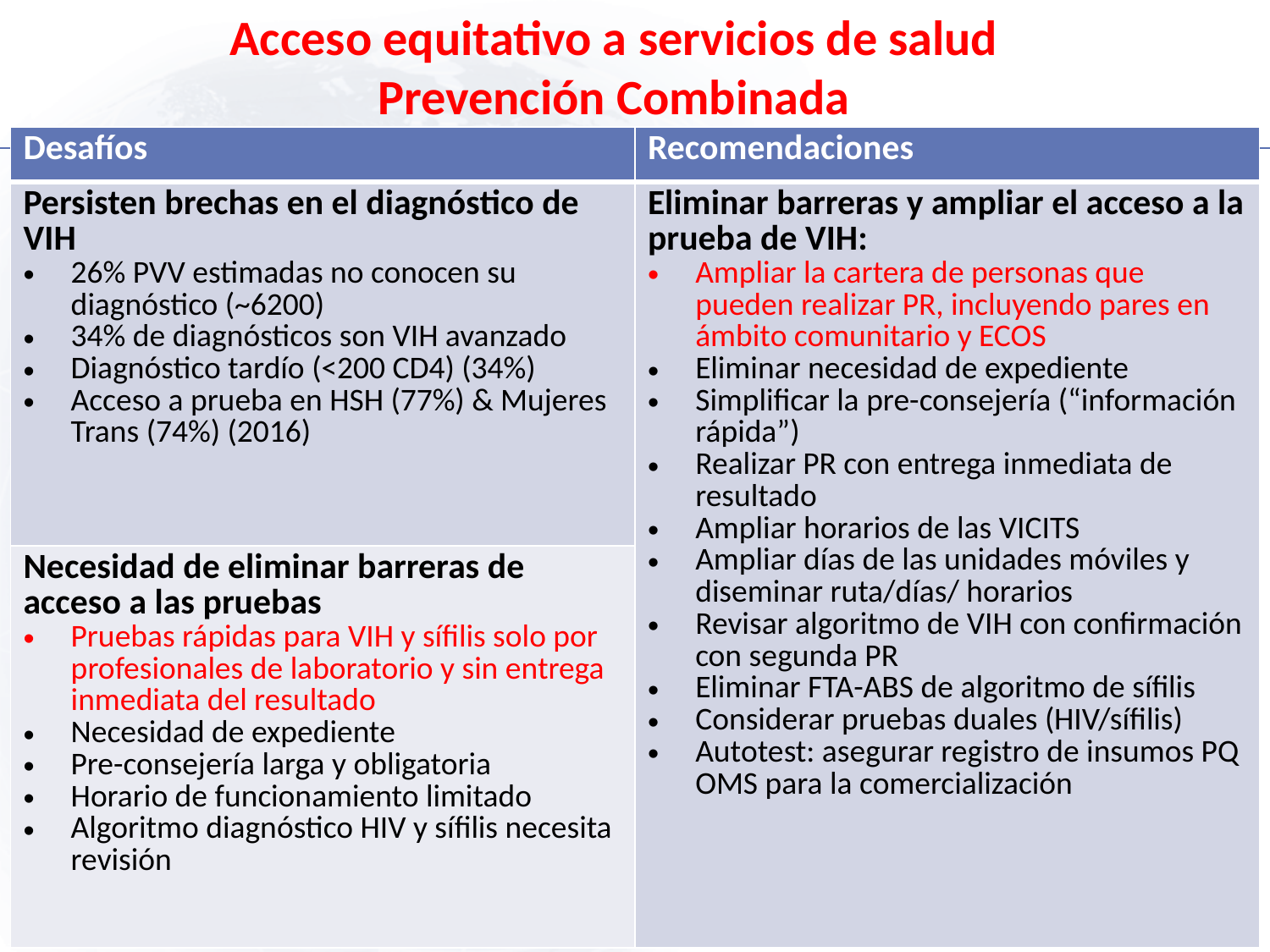

Acceso equitativo a servicios de salud
Prevención Combinada
| Desafíos | Recomendaciones |
| --- | --- |
| Persisten brechas en el diagnóstico de VIH 26% PVV estimadas no conocen su diagnóstico (~6200) 34% de diagnósticos son VIH avanzado Diagnóstico tardío (<200 CD4) (34%) Acceso a prueba en HSH (77%) & Mujeres Trans (74%) (2016) | Eliminar barreras y ampliar el acceso a la prueba de VIH: Ampliar la cartera de personas que pueden realizar PR, incluyendo pares en ámbito comunitario y ECOS Eliminar necesidad de expediente Simplificar la pre-consejería (“información rápida”) Realizar PR con entrega inmediata de resultado Ampliar horarios de las VICITS Ampliar días de las unidades móviles y diseminar ruta/días/ horarios Revisar algoritmo de VIH con confirmación con segunda PR Eliminar FTA-ABS de algoritmo de sífilis Considerar pruebas duales (HIV/sífilis) Autotest: asegurar registro de insumos PQ OMS para la comercialización |
| Necesidad de eliminar barreras de acceso a las pruebas Pruebas rápidas para VIH y sífilis solo por profesionales de laboratorio y sin entrega inmediata del resultado Necesidad de expediente Pre-consejería larga y obligatoria Horario de funcionamiento limitado Algoritmo diagnóstico HIV y sífilis necesita revisión |  |